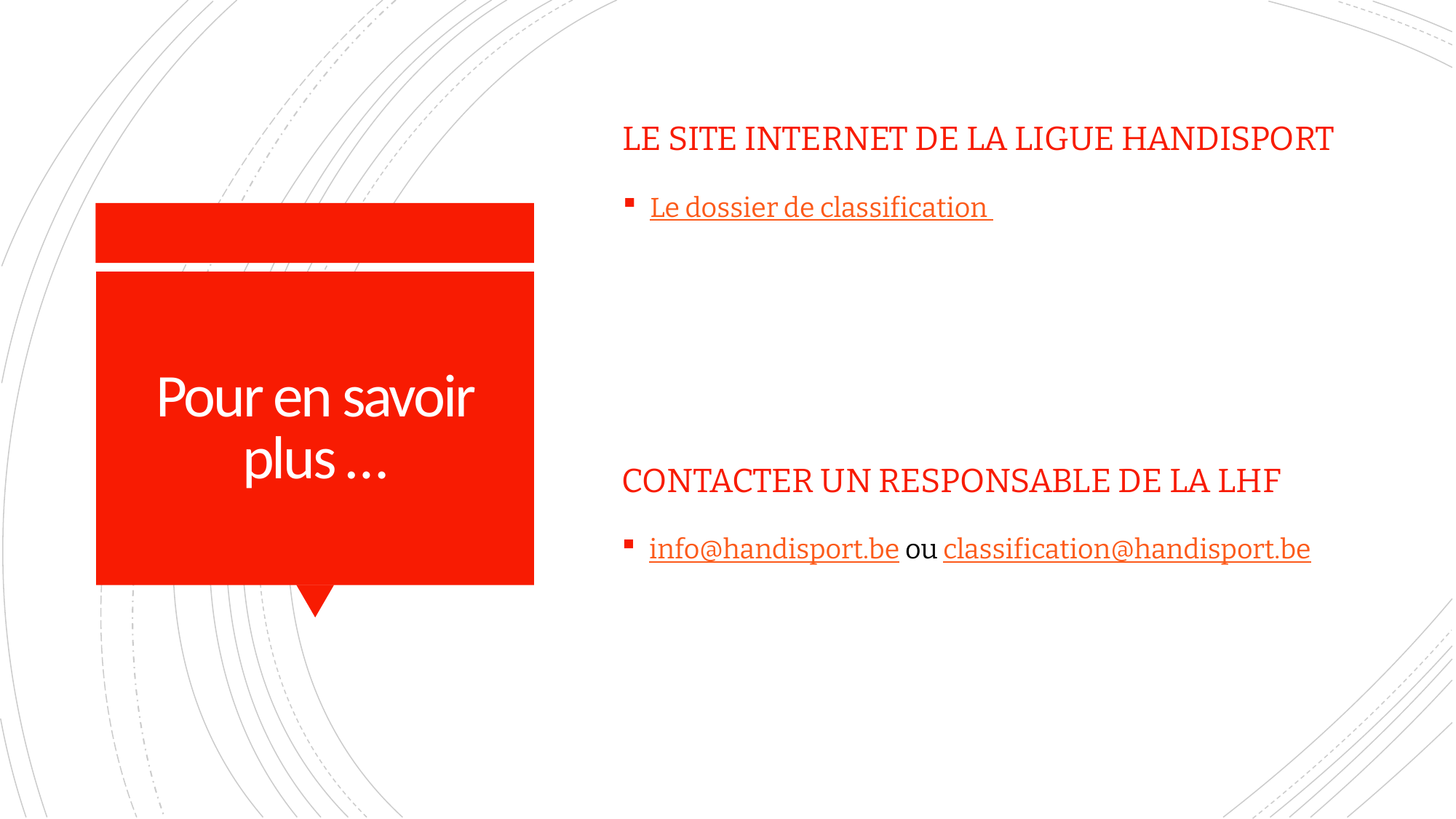

Le site internet de la ligue handisport
Le dossier de classification
# Pour en savoir plus …
Contacter un responsable de la LHF
info@handisport.be ou classification@handisport.be